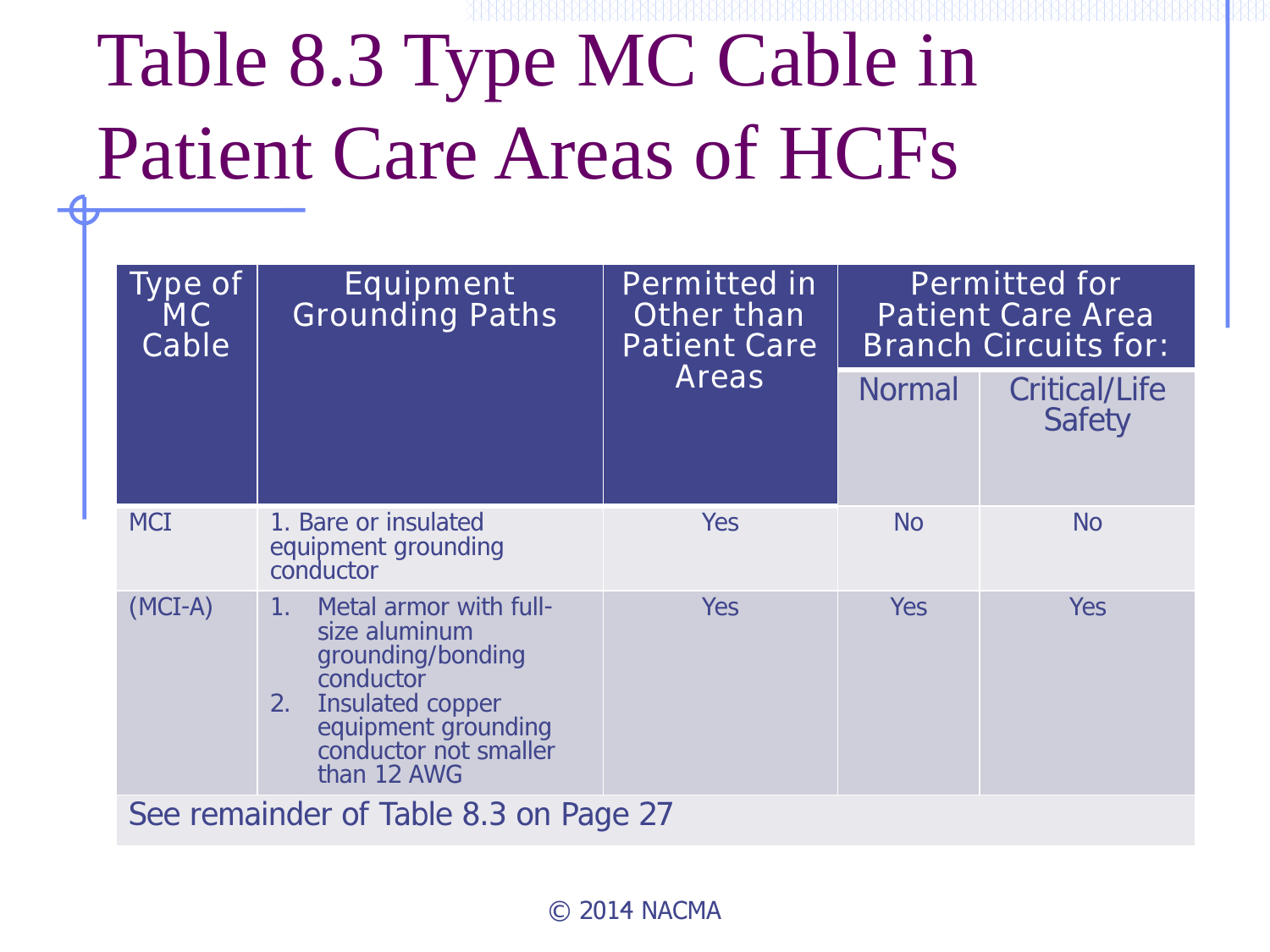

# Table 8.3 Type MC Cable in Patient Care Areas of HCFs
| Type of MC Cable | Equipment Grounding Paths | Permitted in Other than Patient Care Areas | Permitted for Patient Care Area Branch Circuits for: |  |
| --- | --- | --- | --- | --- |
|  |  |  | Normal | Critical/Life Safety |
| MCI | 1. Bare or insulated equipment grounding conductor | Yes | No | No |
| (MCI-A) | Metal armor with full-size aluminum grounding/bonding conductor Insulated copper equipment grounding conductor not smaller than 12 AWG | Yes | Yes | Yes |
| See remainder of Table 8.3 on Page 27 |  |  |  |  |
© 2014 NACMA